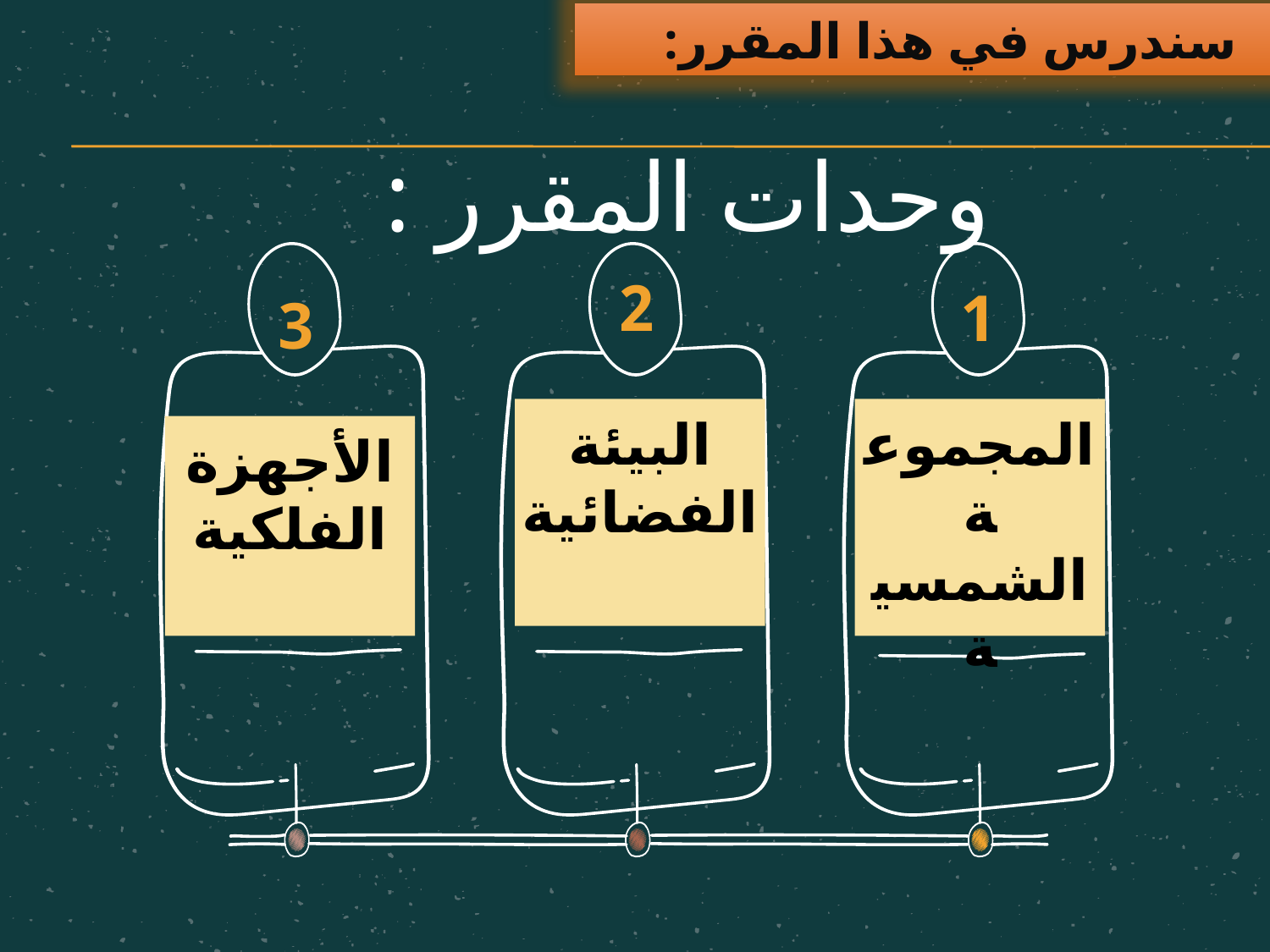

سندرس في هذا المقرر:
# وحدات المقرر :

2
1
3
البيئة الفضائية
المجموعة
الشمسية

الأجهزة
الفلكية